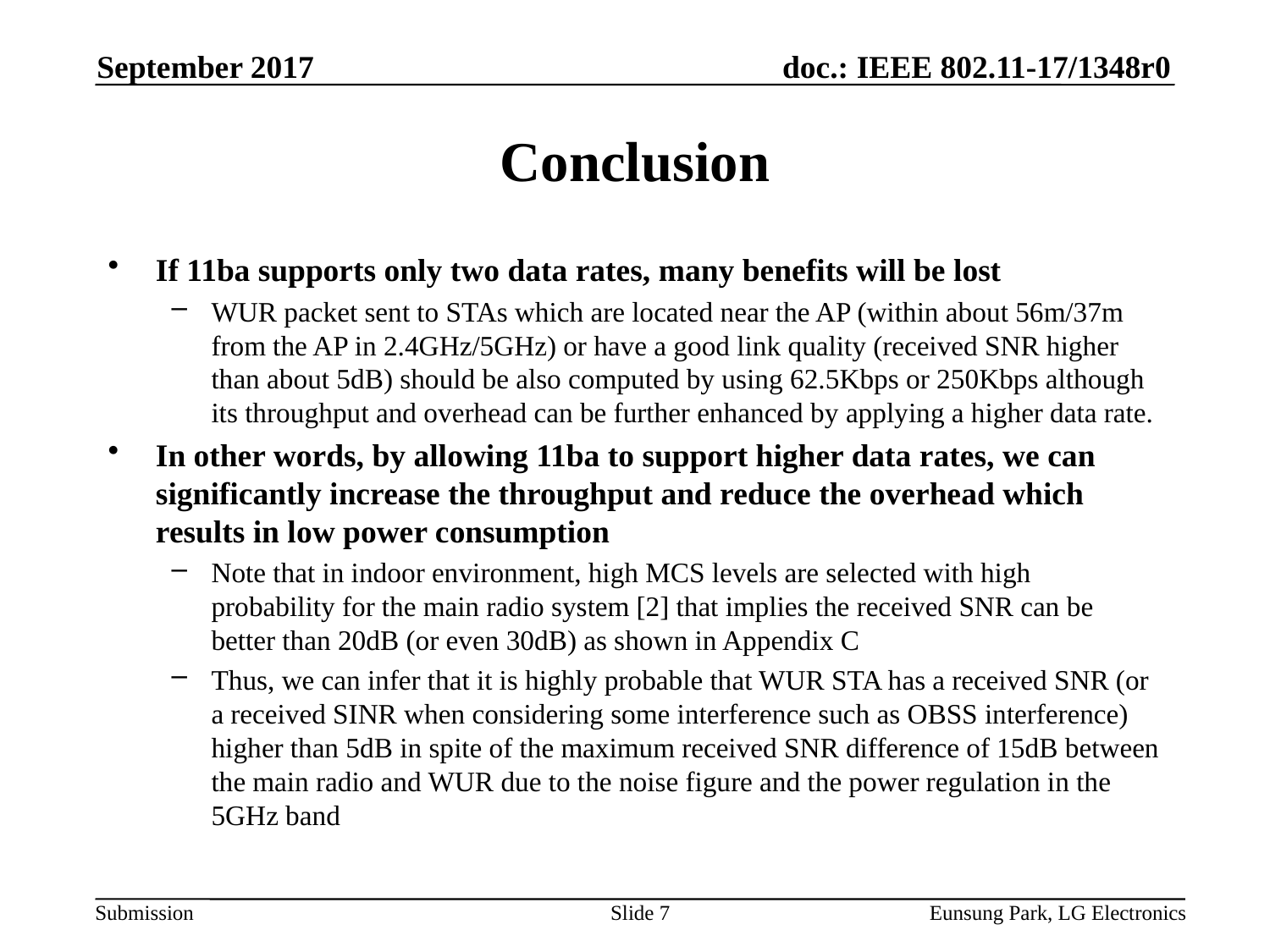

September 2017
# Conclusion
If 11ba supports only two data rates, many benefits will be lost
WUR packet sent to STAs which are located near the AP (within about 56m/37m from the AP in 2.4GHz/5GHz) or have a good link quality (received SNR higher than about 5dB) should be also computed by using 62.5Kbps or 250Kbps although its throughput and overhead can be further enhanced by applying a higher data rate.
In other words, by allowing 11ba to support higher data rates, we can significantly increase the throughput and reduce the overhead which results in low power consumption
Note that in indoor environment, high MCS levels are selected with high probability for the main radio system [2] that implies the received SNR can be better than 20dB (or even 30dB) as shown in Appendix C
Thus, we can infer that it is highly probable that WUR STA has a received SNR (or a received SINR when considering some interference such as OBSS interference) higher than 5dB in spite of the maximum received SNR difference of 15dB between the main radio and WUR due to the noise figure and the power regulation in the 5GHz band
Slide 7
Eunsung Park, LG Electronics